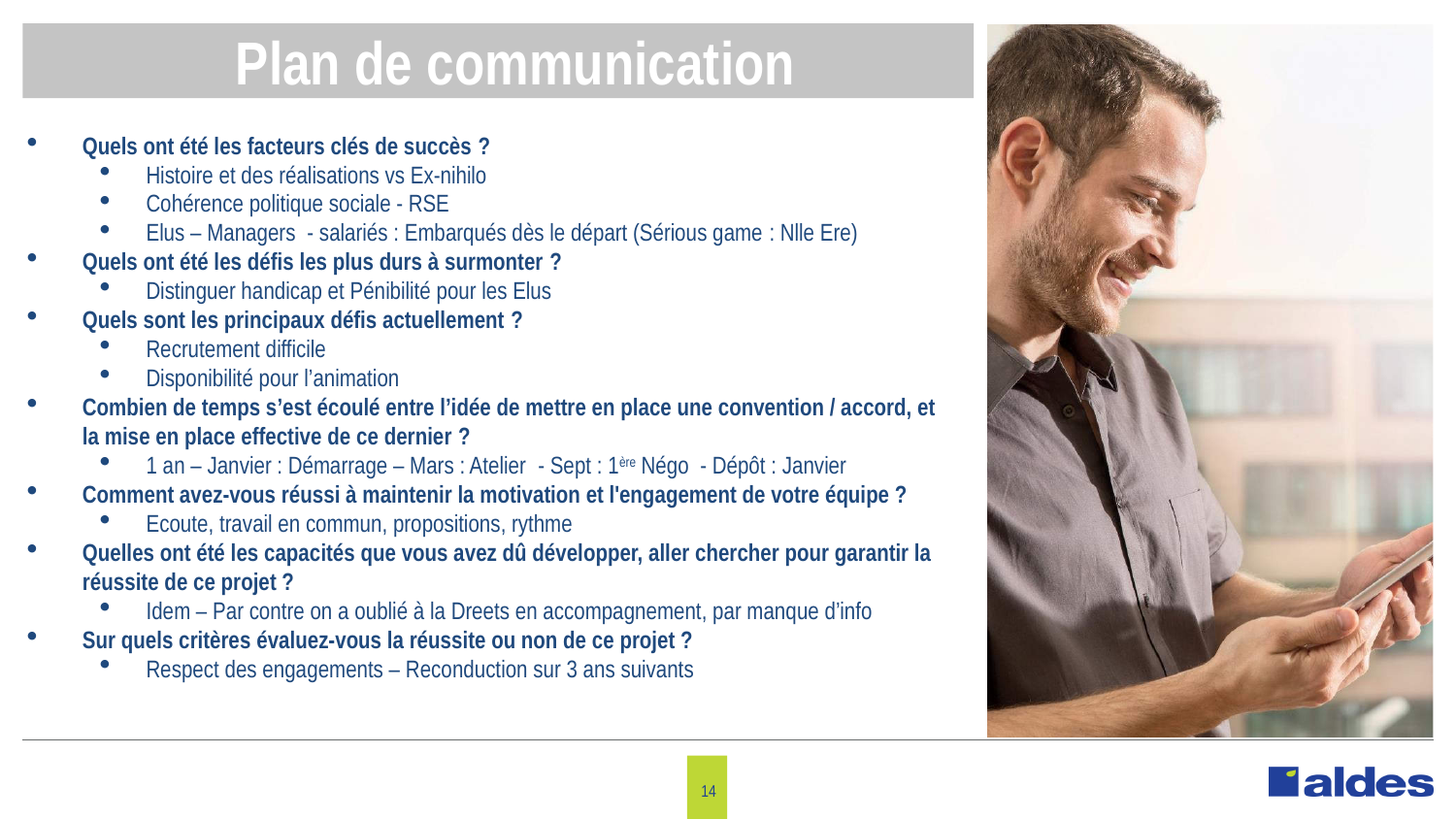

Plan de communication
Quels ont été les facteurs clés de succès ?
Histoire et des réalisations vs Ex-nihilo
Cohérence politique sociale - RSE
Elus – Managers  - salariés : Embarqués dès le départ (Sérious game : Nlle Ere)
Quels ont été les défis les plus durs à surmonter ?
Distinguer handicap et Pénibilité pour les Elus
Quels sont les principaux défis actuellement ?
Recrutement difficile
Disponibilité pour l’animation
Combien de temps s’est écoulé entre l’idée de mettre en place une convention / accord, et la mise en place effective de ce dernier ?
1 an – Janvier : Démarrage – Mars : Atelier  - Sept : 1ère Négo  - Dépôt : Janvier
Comment avez-vous réussi à maintenir la motivation et l'engagement de votre équipe ?
Ecoute, travail en commun, propositions, rythme
Quelles ont été les capacités que vous avez dû développer, aller chercher pour garantir la réussite de ce projet ?
Idem – Par contre on a oublié à la Dreets en accompagnement, par manque d’info
Sur quels critères évaluez-vous la réussite ou non de ce projet ?
Respect des engagements – Reconduction sur 3 ans suivants